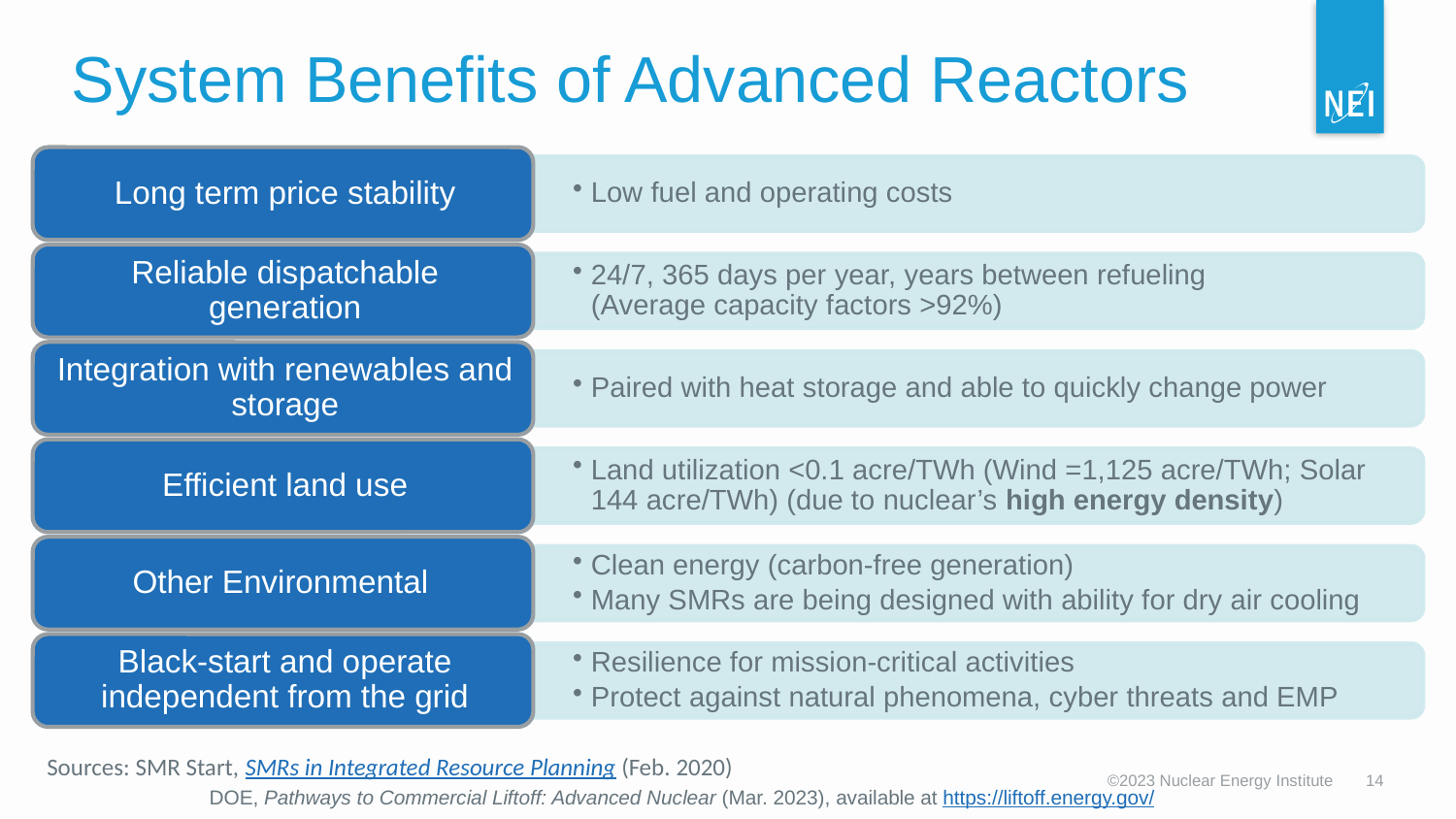

System Benefits of Advanced Reactors
Low fuel and operating costs
Long term price stability
24/7, 365 days per year, years between refueling
(Average capacity factors >92%)
Reliable dispatchable generation
Paired with heat storage and able to quickly change power
Integration with renewables and storage
Land utilization <0.1 acre/TWh (Wind =1,125 acre/TWh; Solar 144 acre/TWh) (due to nuclear’s high energy density)
Efficient land use
Clean energy (carbon-free generation)
Many SMRs are being designed with ability for dry air cooling
Other Environmental
Resilience for mission-critical activities
Protect against natural phenomena, cyber threats and EMP
Black-start and operate independent from the grid
Sources: SMR Start, SMRs in Integrated Resource Planning (Feb. 2020)
	   DOE, Pathways to Commercial Liftoff: Advanced Nuclear (Mar. 2023), available at https://liftoff.energy.gov/